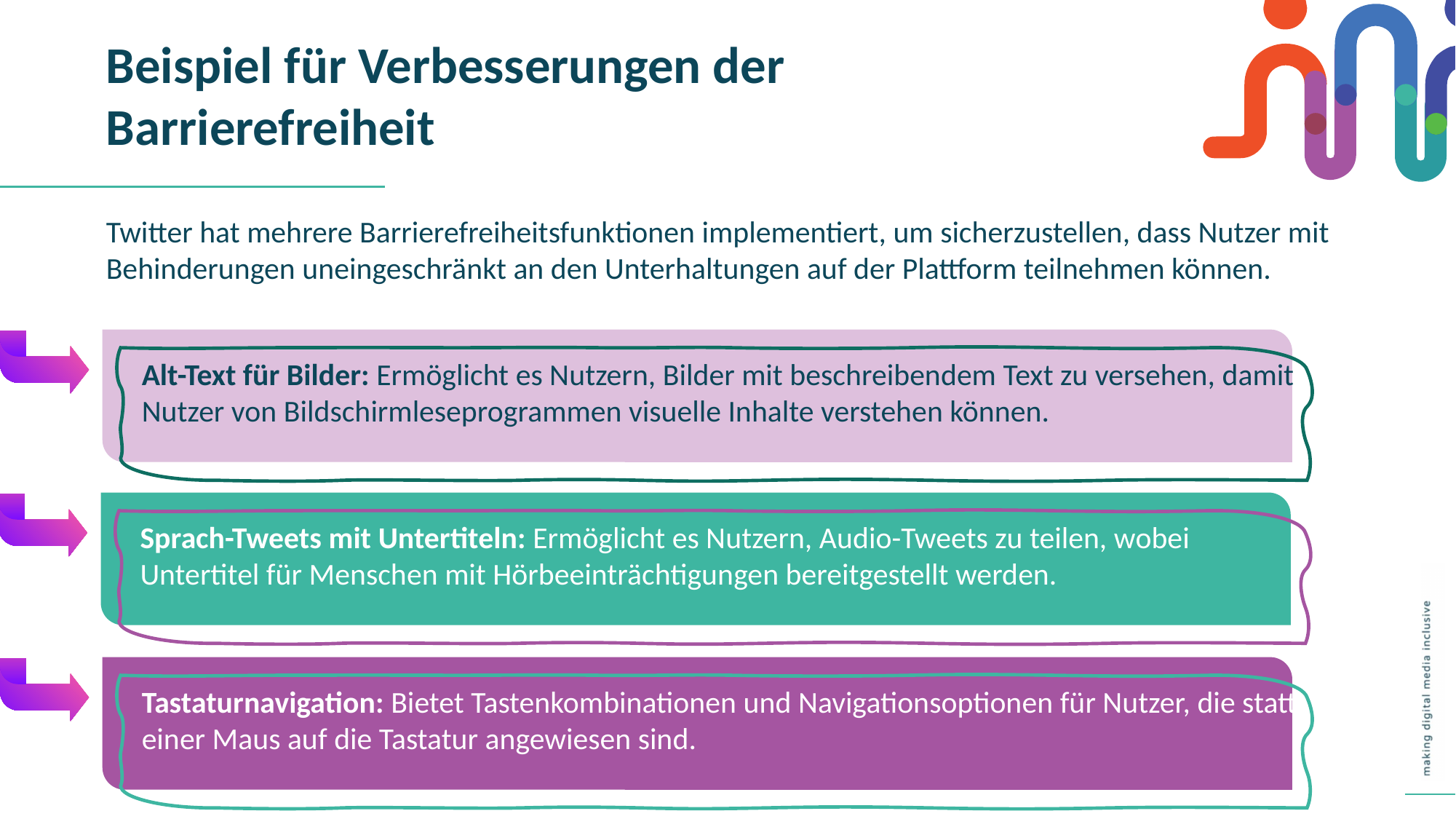

Beispiel für Verbesserungen der Barrierefreiheit

Twitter hat mehrere Barrierefreiheitsfunktionen implementiert, um sicherzustellen, dass Nutzer mit Behinderungen uneingeschränkt an den Unterhaltungen auf der Plattform teilnehmen können.

Alt-Text für Bilder: Ermöglicht es Nutzern, Bilder mit beschreibendem Text zu versehen, damit Nutzer von Bildschirmleseprogrammen visuelle Inhalte verstehen können.

Sprach-Tweets mit Untertiteln: Ermöglicht es Nutzern, Audio-Tweets zu teilen, wobei Untertitel für Menschen mit Hörbeeinträchtigungen bereitgestellt werden.

Tastaturnavigation: Bietet Tastenkombinationen und Navigationsoptionen für Nutzer, die statt einer Maus auf die Tastatur angewiesen sind.